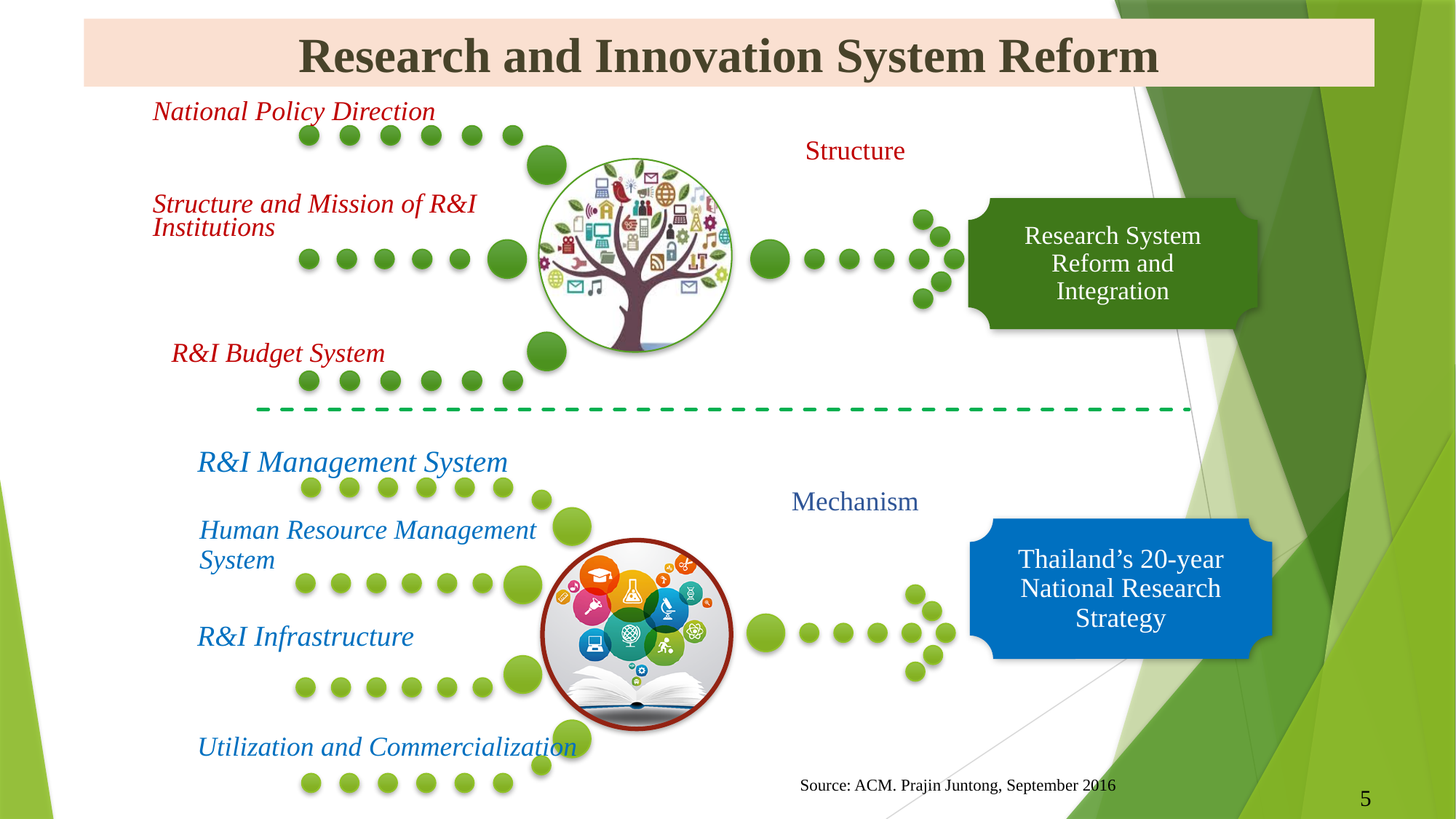

# Research and Innovation System Reform

National Policy Direction
Structure and Mission of R&I Institutions
R&I Budget System
Structure
Research System Reform and Integration

R&I Management System
Human Resource Management System
R&I Infrastructure
Utilization and Commercialization
Mechanism
Thailand’s 20-year National Research Strategy
Source: ACM. Prajin Juntong, September 2016
5